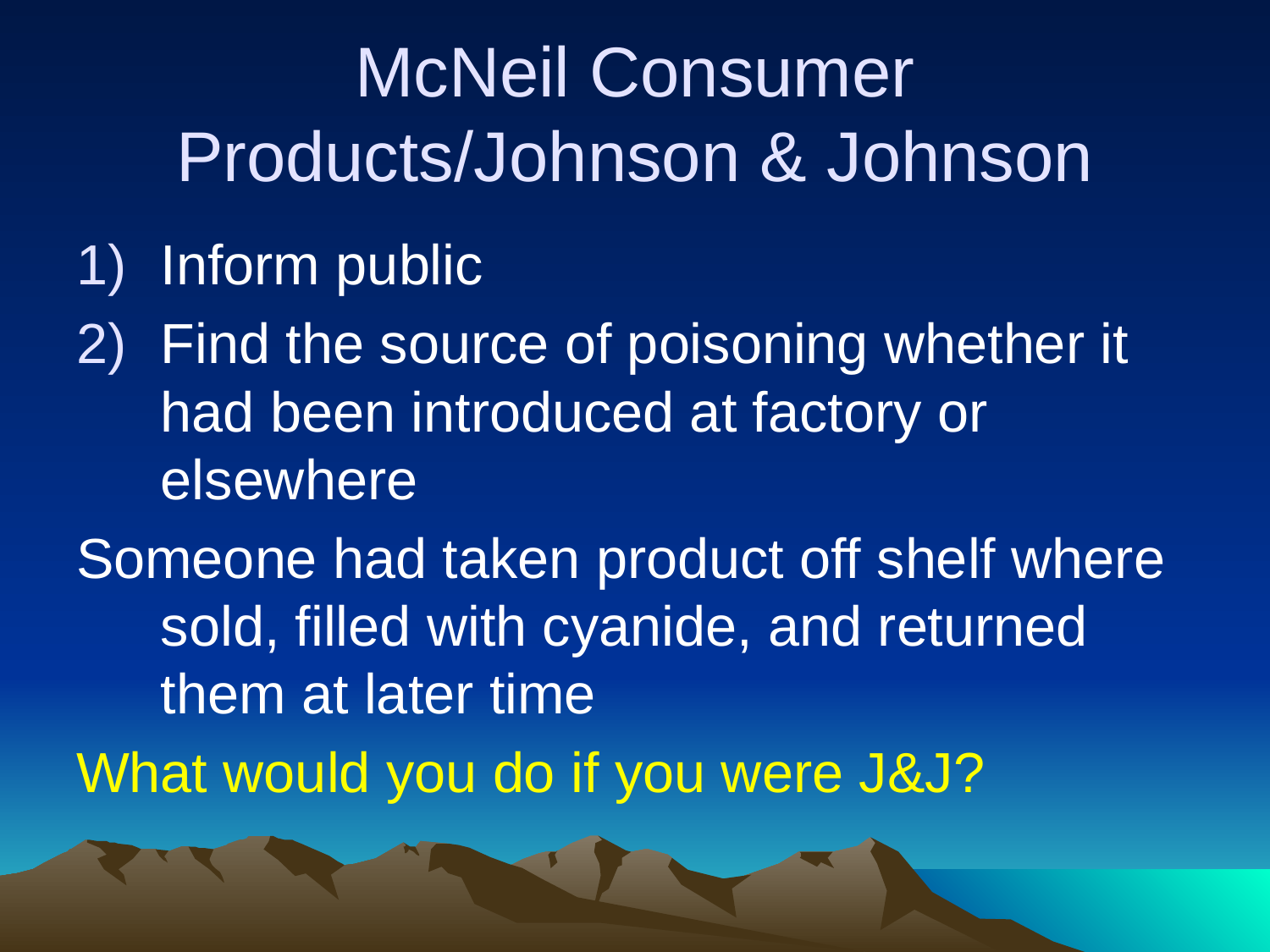

# McNeil Consumer Products/Johnson & Johnson
Inform public
Find the source of poisoning whether it had been introduced at factory or elsewhere
Someone had taken product off shelf where sold, filled with cyanide, and returned them at later time
What would you do if you were J&J?